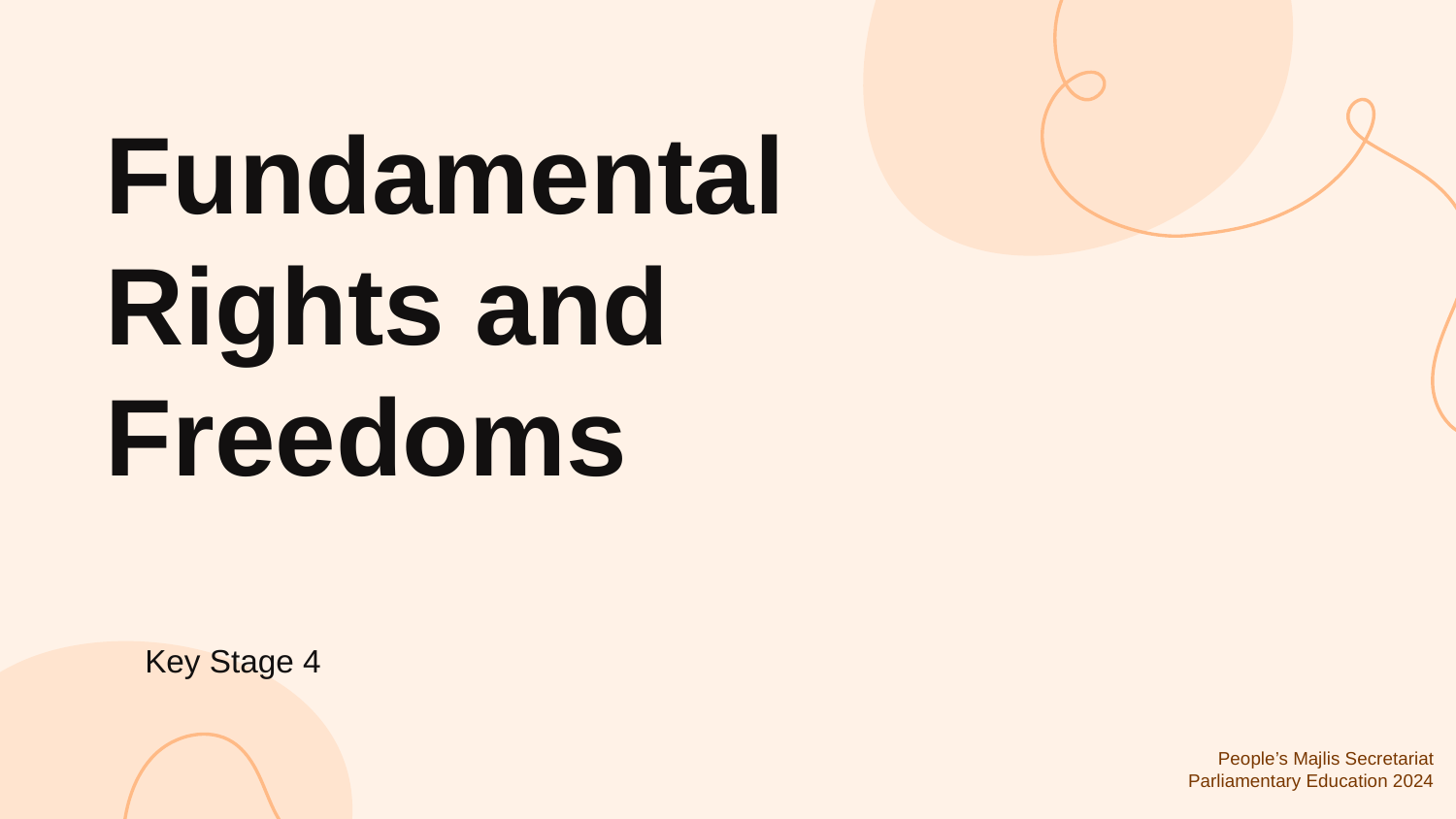

# Fundamental Rights and Freedoms
Key Stage 4